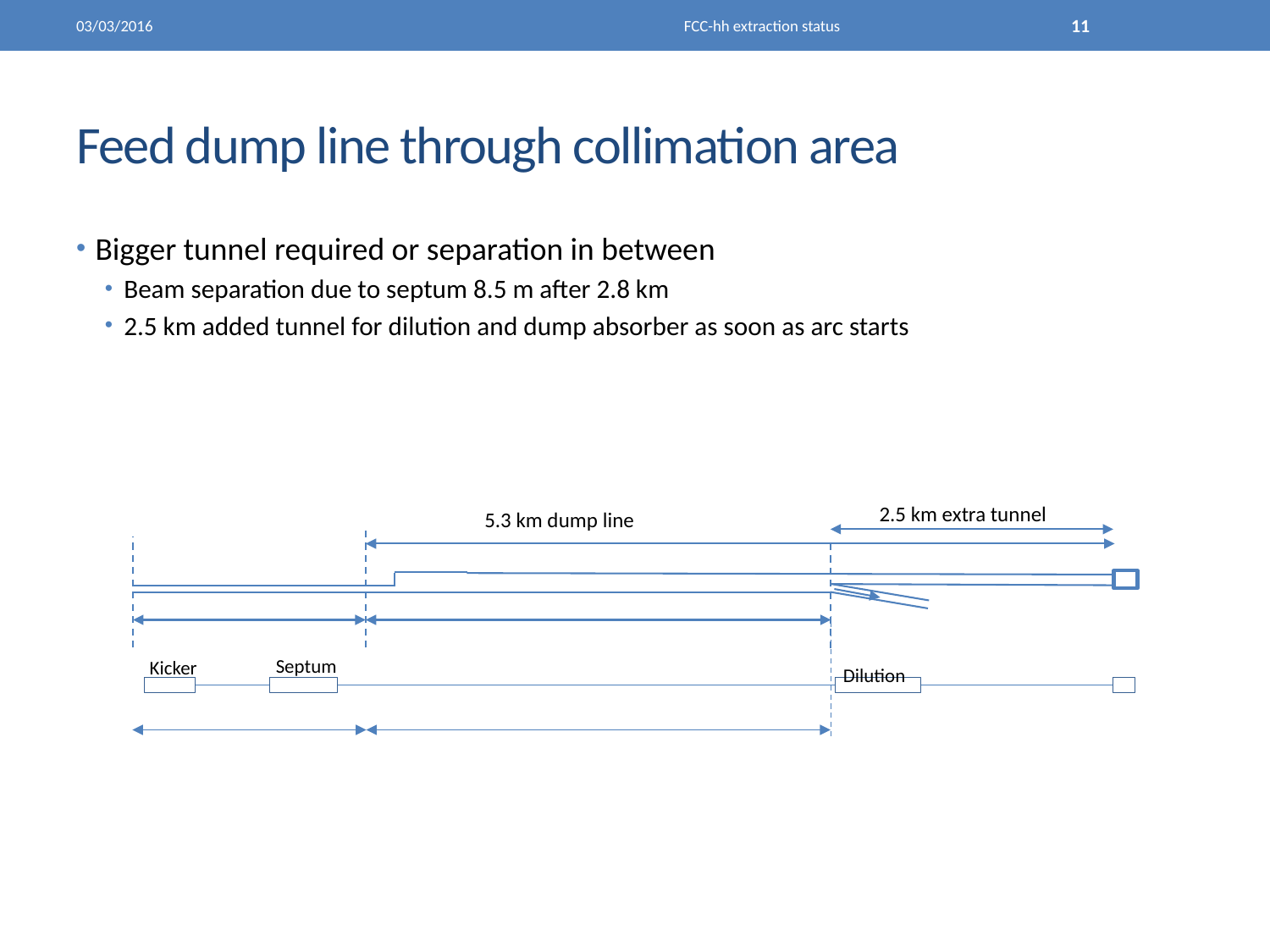

03/03/2016
FCC-hh extraction status
11
# Feed dump line through collimation area
Bigger tunnel required or separation in between
Beam separation due to septum 8.5 m after 2.8 km
2.5 km added tunnel for dilution and dump absorber as soon as arc starts

2.5 km extra tunnel
5.3 km dump line

Septum
Kicker
Dilution